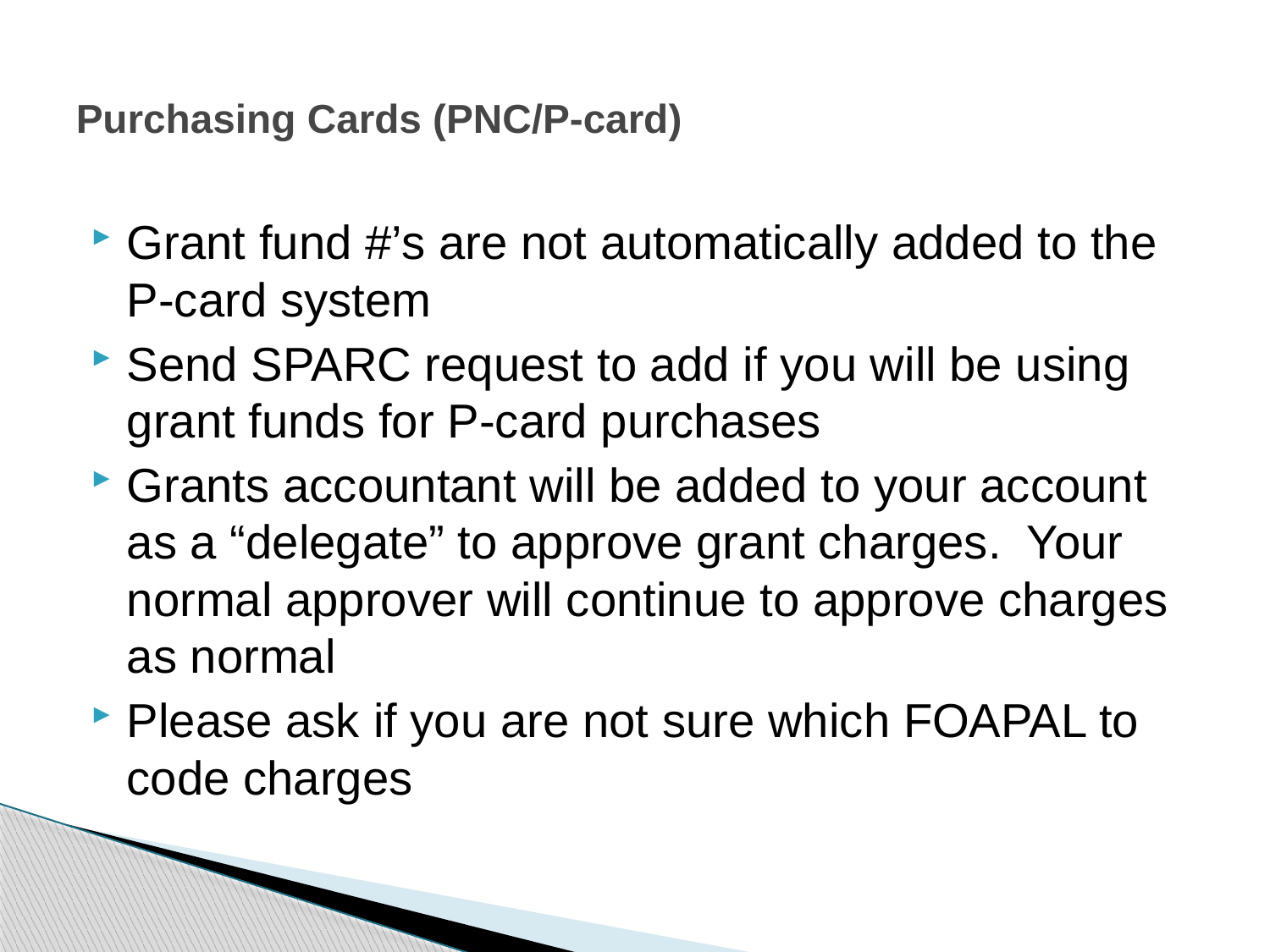

# Purchasing Cards (PNC/P-card)
Grant fund #’s are not automatically added to the P-card system
Send SPARC request to add if you will be using grant funds for P-card purchases
Grants accountant will be added to your account as a “delegate” to approve grant charges.  Your normal approver will continue to approve charges as normal
Please ask if you are not sure which FOAPAL to code charges